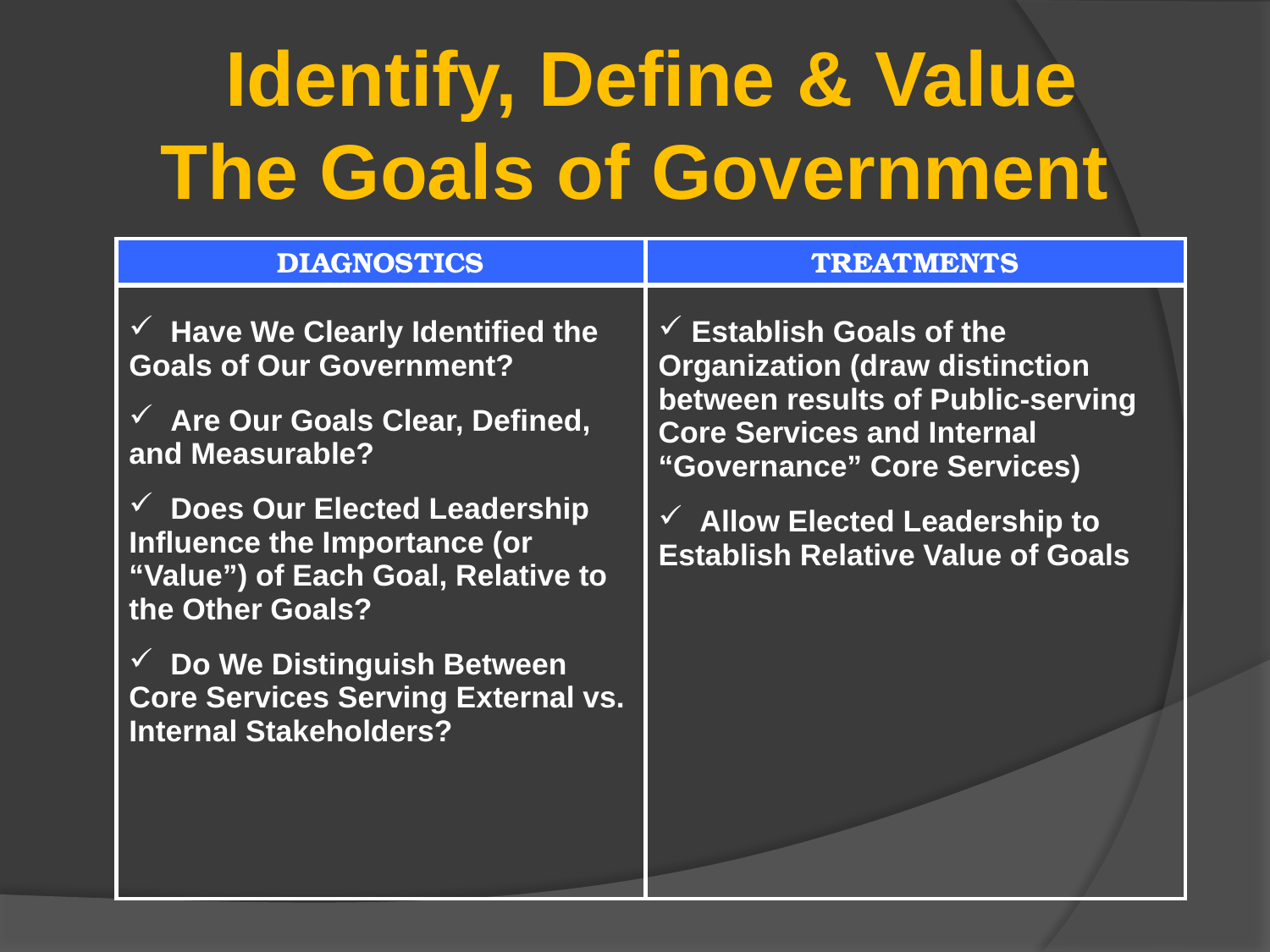

Identify, Define & Value
The Goals of Government
DIAGNOSTICS
TREATMENTS
| Have We Clearly Identified the Goals of Our Government? Are Our Goals Clear, Defined, and Measurable? Does Our Elected Leadership Influence the Importance (or “Value”) of Each Goal, Relative to the Other Goals? Do We Distinguish Between Core Services Serving External vs. Internal Stakeholders? |
| --- |
|  |
| Establish Goals of the Organization (draw distinction between results of Public-serving Core Services and Internal “Governance” Core Services) Allow Elected Leadership to Establish Relative Value of Goals |
| --- |
|  |